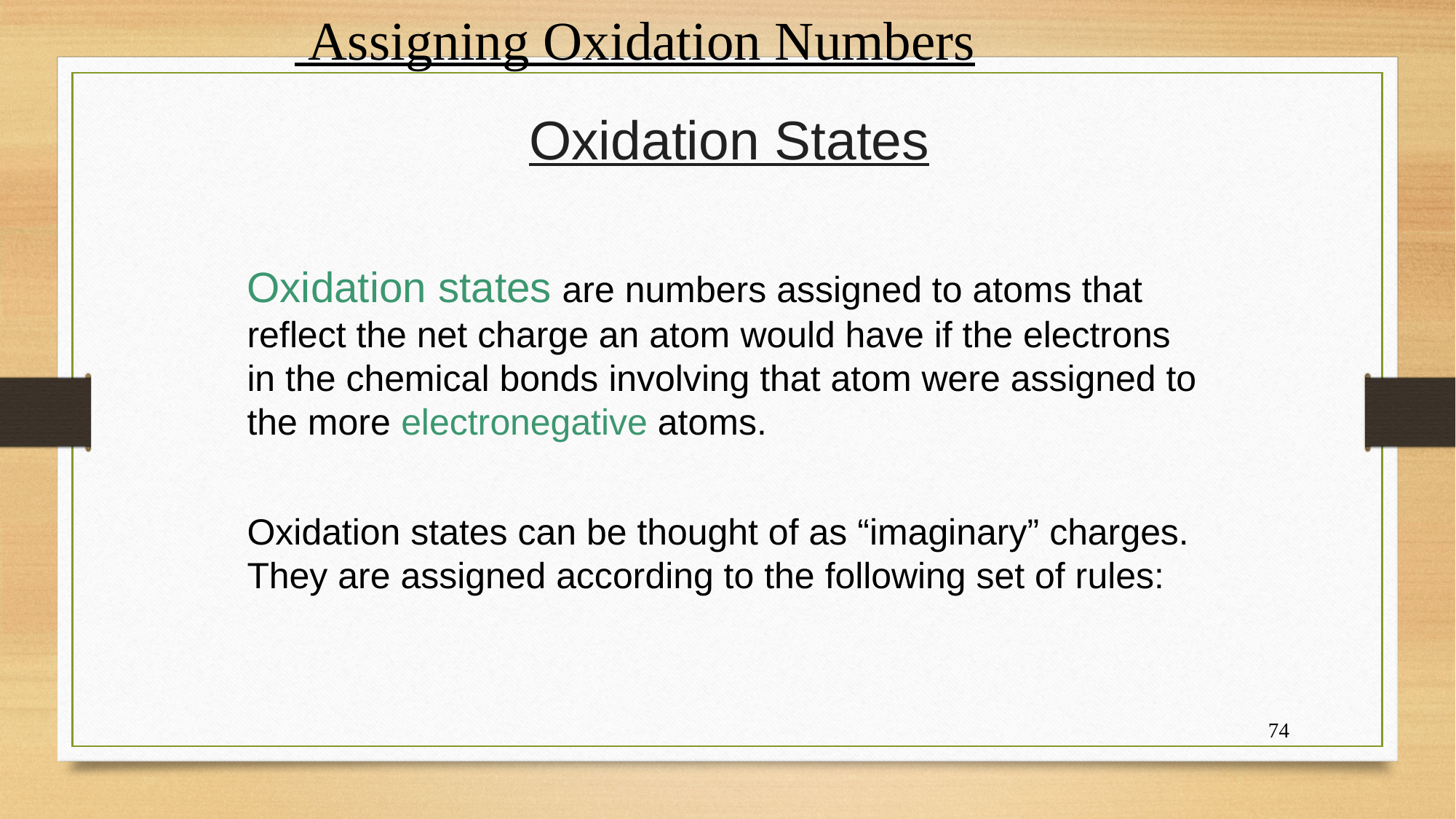

Assigning Oxidation Numbers
Oxidation States
Oxidation states are numbers assigned to atoms that reflect the net charge an atom would have if the electrons in the chemical bonds involving that atom were assigned to the more electronegative atoms.

Oxidation states can be thought of as “imaginary” charges.  They are assigned according to the following set of rules:
74